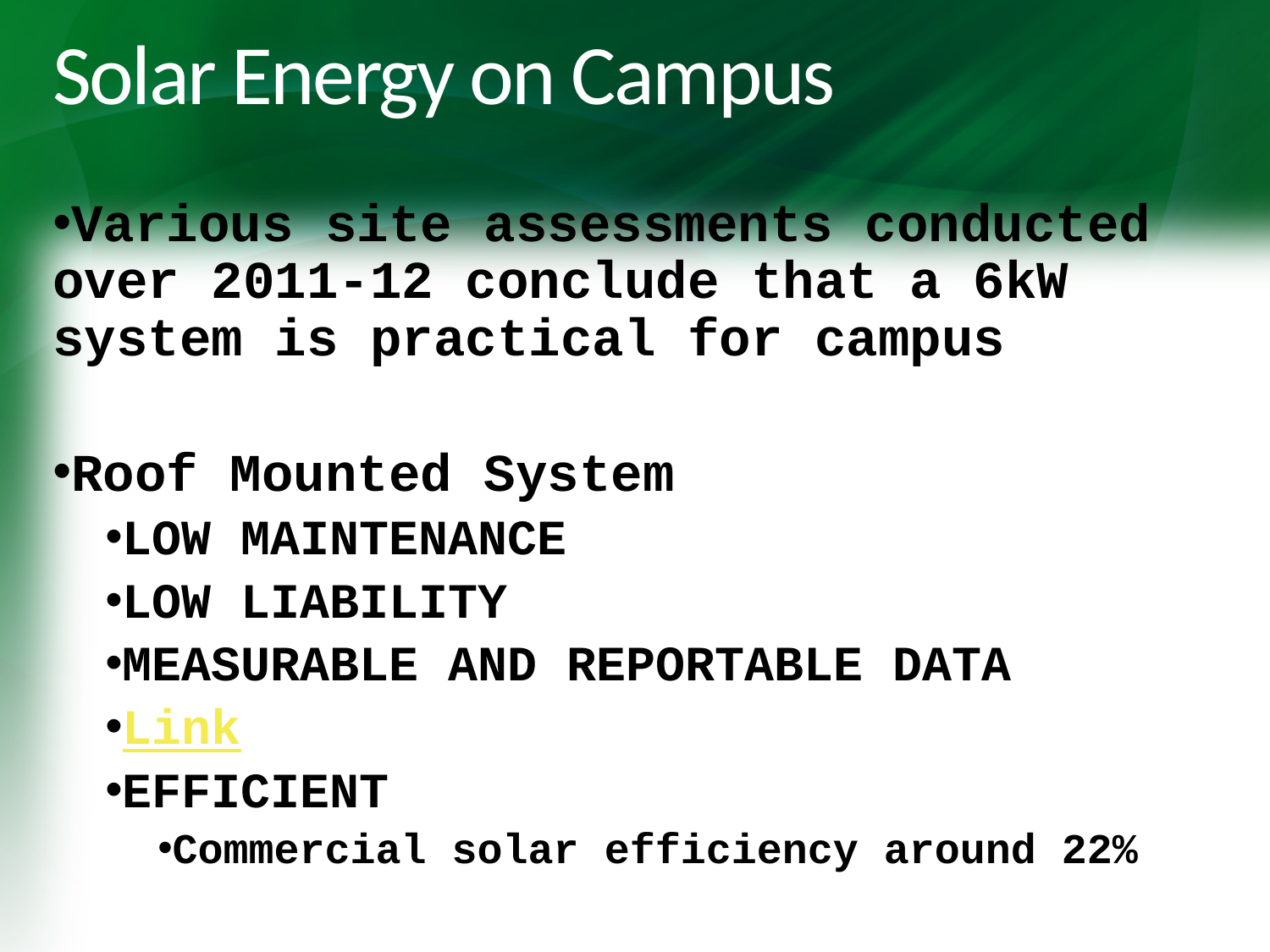

# Solar Energy on Campus
Various site assessments conducted over 2011-12 conclude that a 6kW system is practical for campus

Roof Mounted System
LOW MAINTENANCE
LOW LIABILITY
MEASURABLE AND REPORTABLE DATA
Link
EFFICIENT
Commercial solar efficiency around 22%